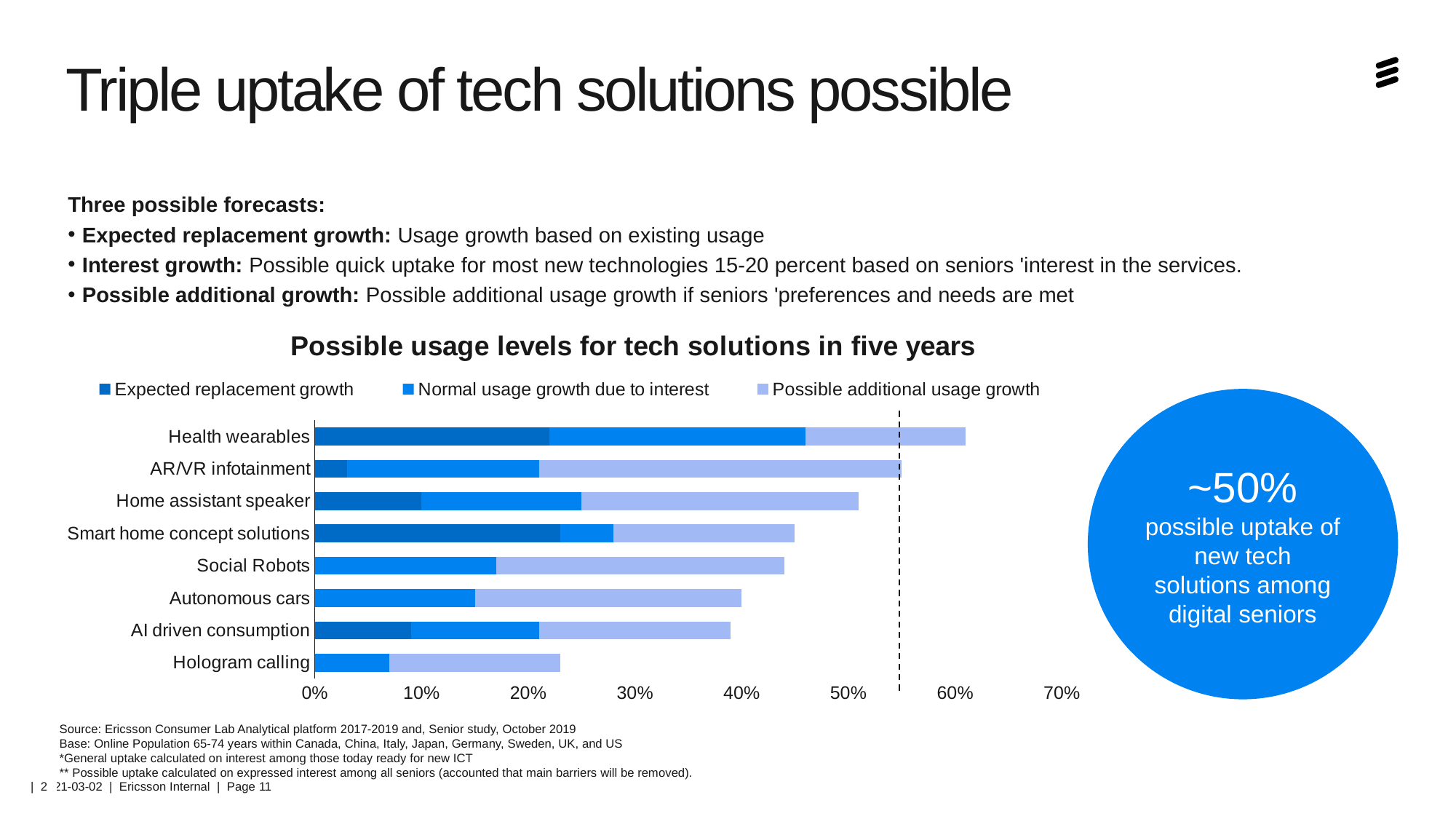

# Triple uptake of tech solutions possible

Three possible forecasts:
Expected replacement growth: Usage growth based on existing usage
Interest growth: Possible quick uptake for most new technologies 15-20 percent based on seniors 'interest in the services.
Possible additional growth: Possible additional usage growth if seniors 'preferences and needs are met

### Chart: Possible usage levels for tech solutions in five years

| Category | Expected replacement growth | Normal usage growth due to interest | Possible additional usage growth  |
|---|---|---|---|
| Hologram calling | 0.0 | 0.07 | 0.16 |
| AI driven consumption | 0.09 | 0.12 | 0.18 |
| Autonomous cars | 0.0 | 0.15 | 0.25 |
| Social Robots | 0.0 | 0.17 | 0.27 |
| Smart home concept solutions | 0.23 | 0.05 | 0.17 |
| Home assistant speaker | 0.1 | 0.15 | 0.26 |
| AR/VR infotainment | 0.03 | 0.18 | 0.34 |
| Health wearables | 0.22 | 0.24 | 0.15 |
~50%
possible uptake of new tech solutions among digital seniors
Source: Ericsson Consumer Lab Analytical platform 2017-2019 and, Senior study, October 2019
Base: Online Population 65-74 years within Canada, China, Italy, Japan, Germany, Sweden, UK, and US
*General uptake calculated on interest among those today ready for new ICT
** Possible uptake calculated on expressed interest among all seniors (accounted that main barriers will be removed).